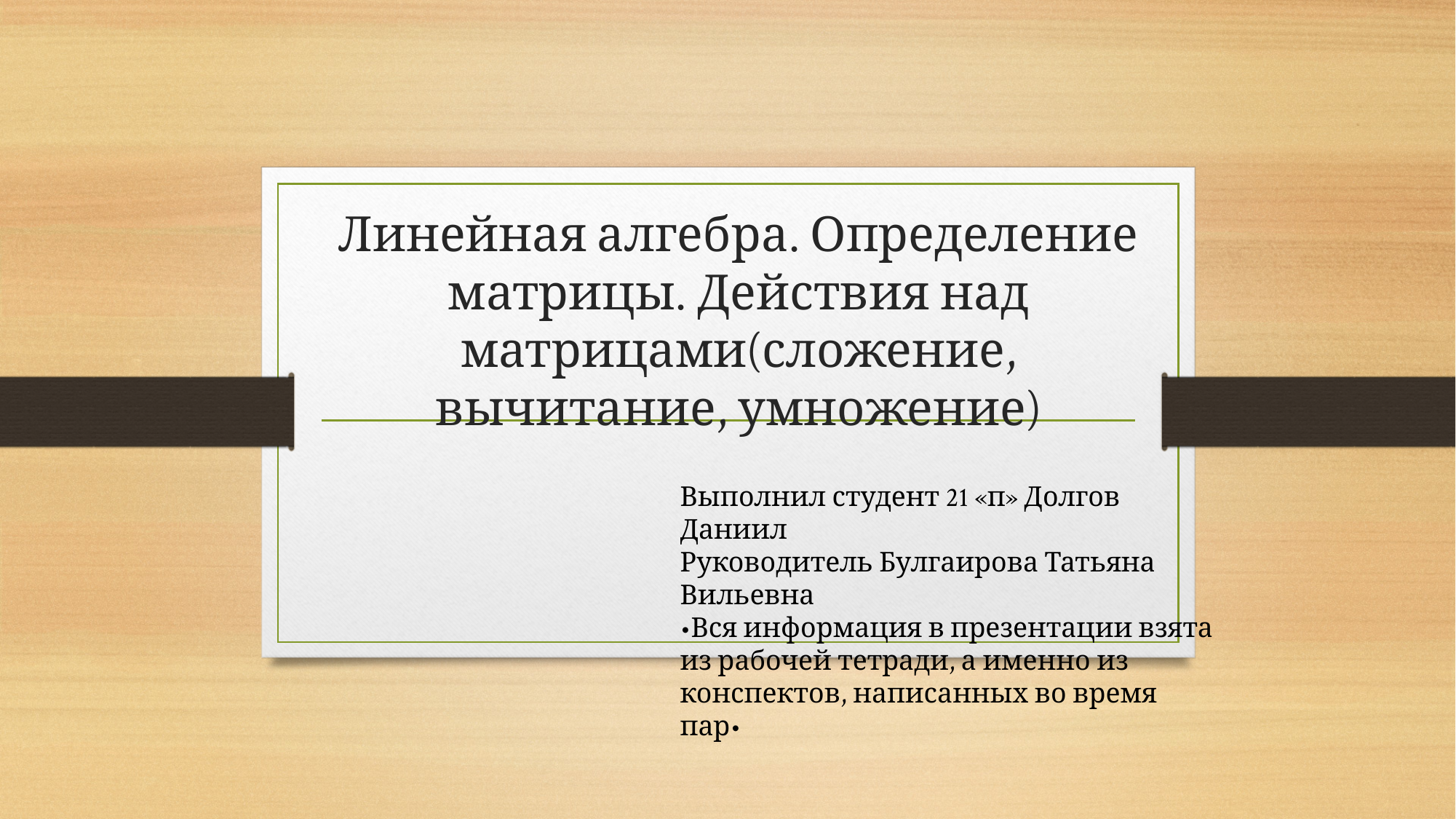

# Линейная алгебра. Определение матрицы. Действия над матрицами(сложение, вычитание, умножение)
Выполнил студент 21 «п» Долгов Даниил
Руководитель Булгаирова Татьяна Вильевна
•Вся информация в презентации взята из рабочей тетради, а именно из конспектов, написанных во время пар•